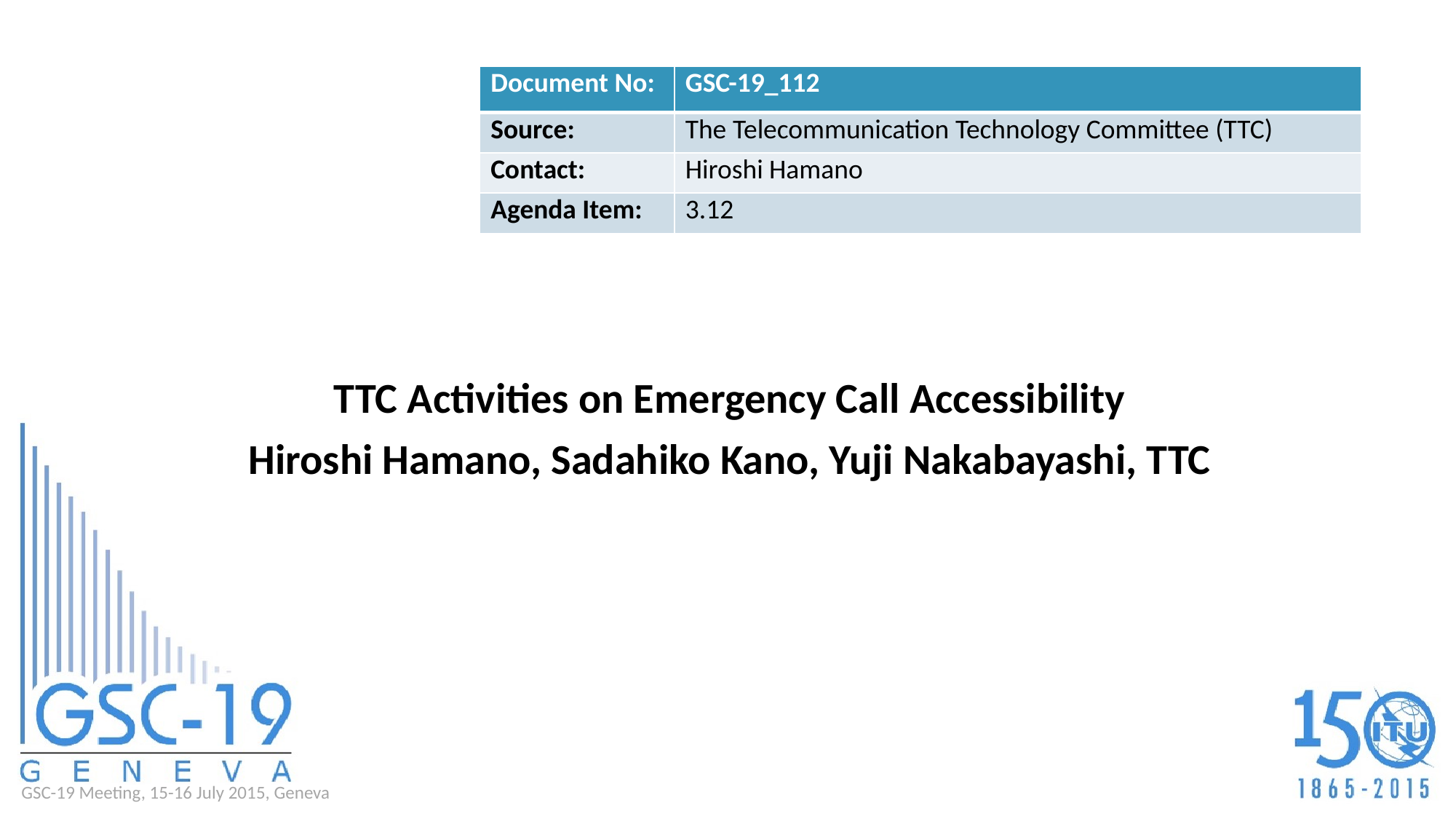

| Document No: | GSC-19\_112 |
| --- | --- |
| Source: | The Telecommunication Technology Committee (TTC) |
| Contact: | Hiroshi Hamano |
| Agenda Item: | 3.12 |

TTC Activities on Emergency Call Accessibility
Hiroshi Hamano, Sadahiko Kano, Yuji Nakabayashi, TTC